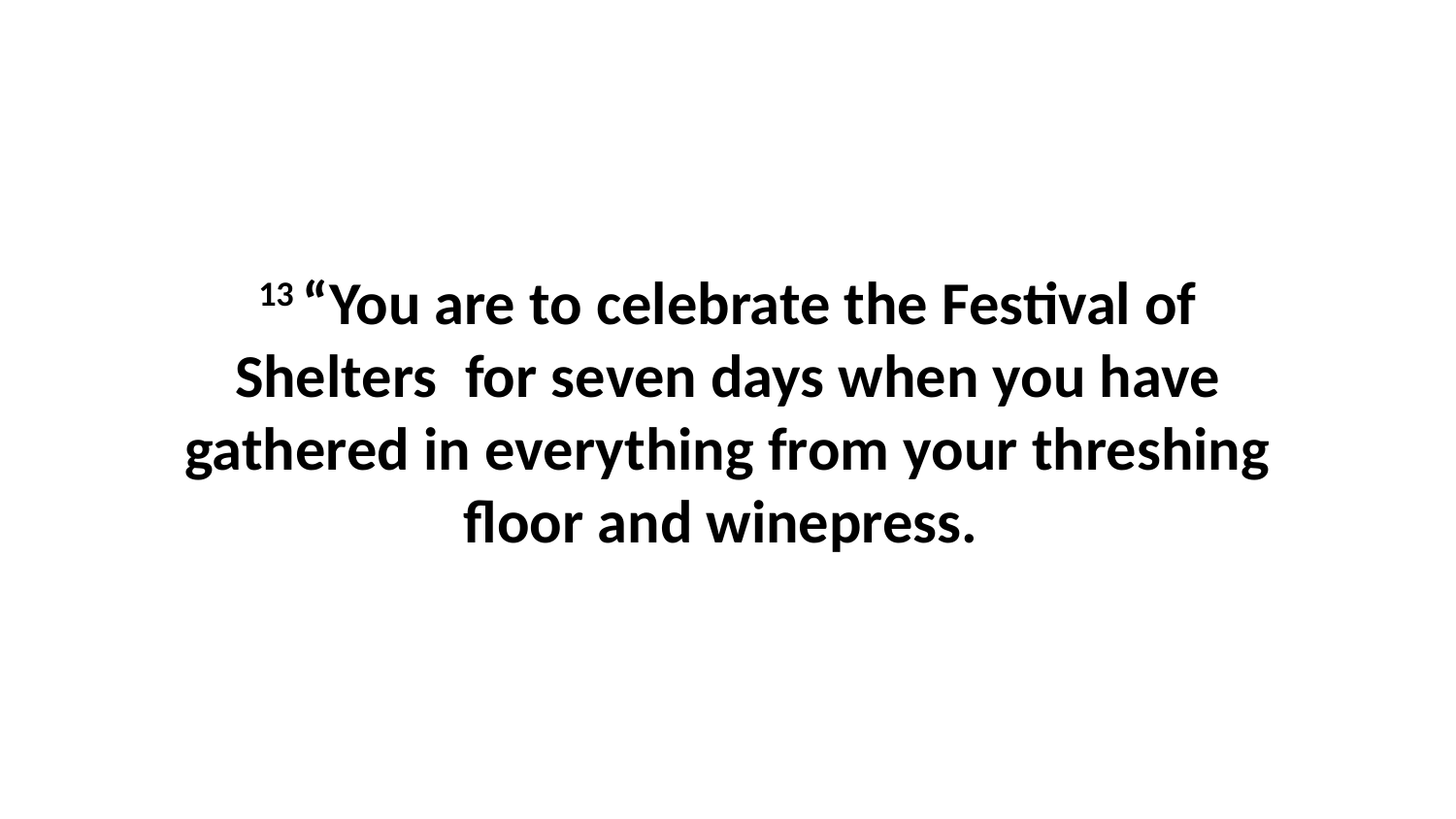

13 “You are to celebrate the Festival of Shelters  for seven days when you have gathered in everything from your threshing floor and winepress.